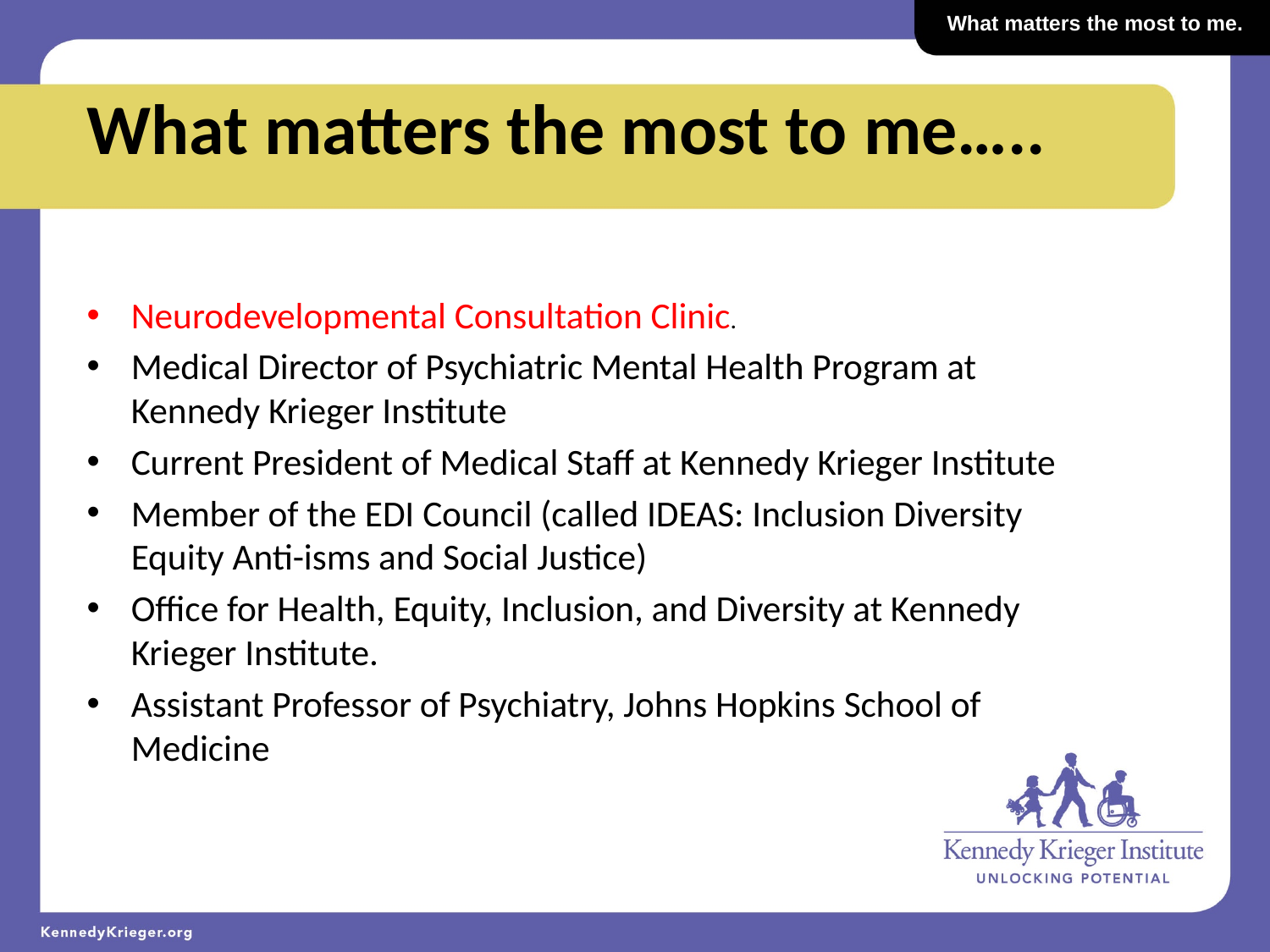

What matters the most to me.
What matters the most to me…..

Neurodevelopmental Consultation Clinic.
Medical Director of Psychiatric Mental Health Program at Kennedy Krieger Institute
Current President of Medical Staff at Kennedy Krieger Institute
Member of the EDI Council (called IDEAS: Inclusion Diversity Equity Anti-isms and Social Justice)
Office for Health, Equity, Inclusion, and Diversity at Kennedy Krieger Institute.
Assistant Professor of Psychiatry, Johns Hopkins School of Medicine